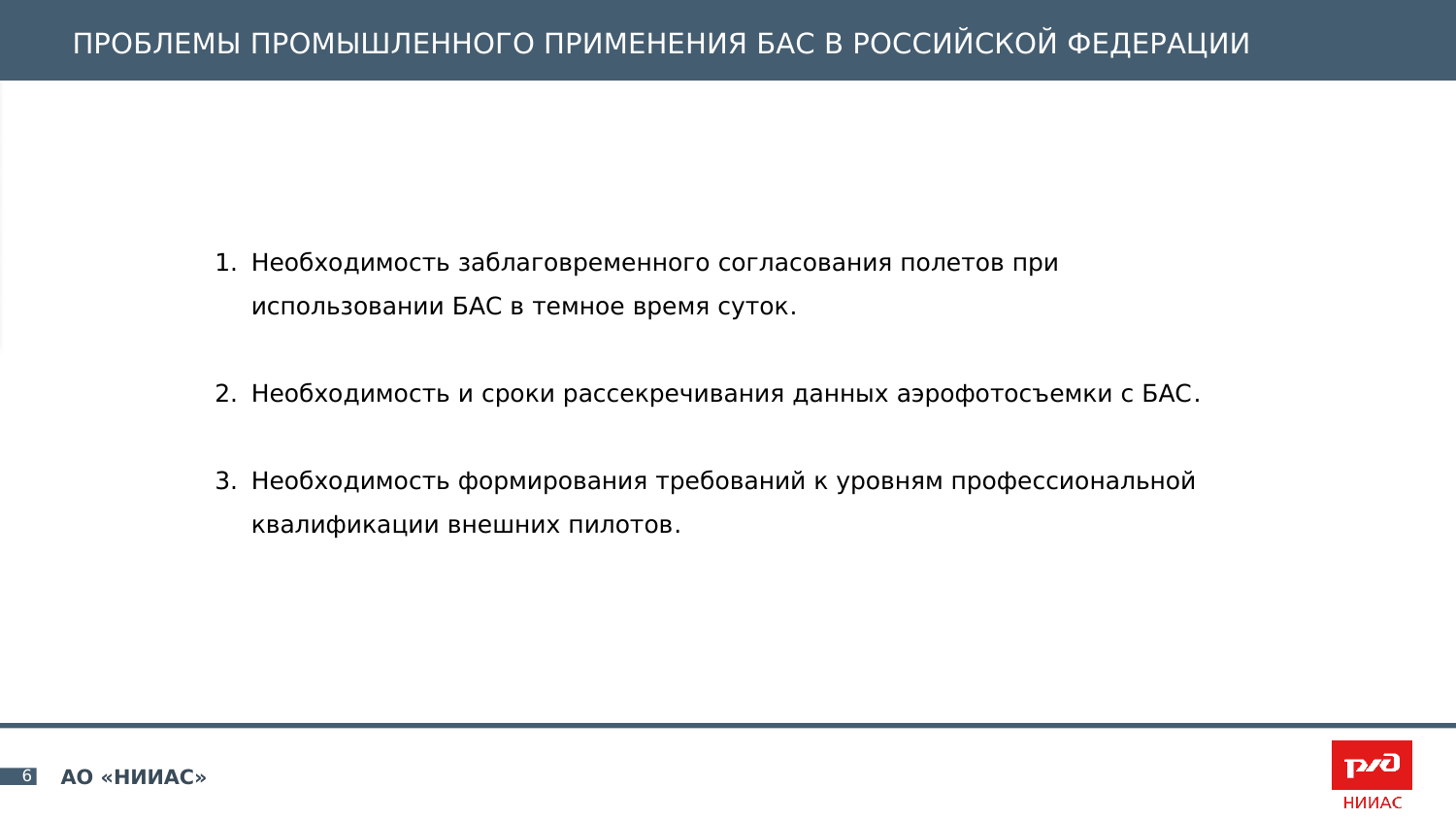

ПРОБЛЕМЫ ПРОМЫШЛЕННОГО ПРИМЕНЕНИЯ БАС В РОССИЙСКОЙ ФЕДЕРАЦИИ
Необходимость заблаговременного согласования полетов при использовании БАС в темное время суток.

Необходимость и сроки рассекречивания данных аэрофотосъемки с БАС.

Необходимость формирования требований к уровням профессиональной квалификации внешних пилотов.
6